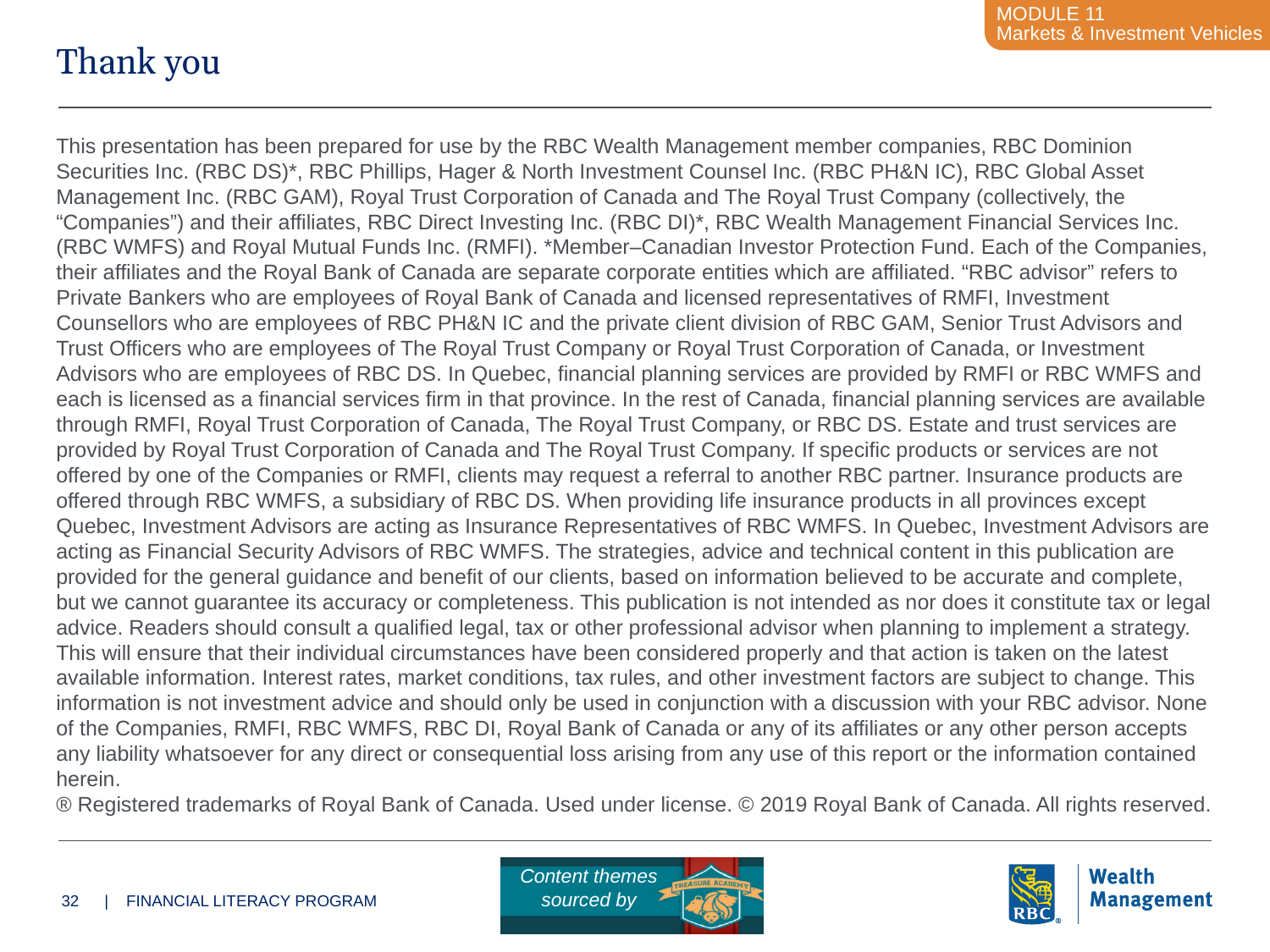

# Thank you
This presentation has been prepared for use by the RBC Wealth Management member companies, RBC Dominion Securities Inc. (RBC DS)*, RBC Phillips, Hager & North Investment Counsel Inc. (RBC PH&N IC), RBC Global Asset Management Inc. (RBC GAM), Royal Trust Corporation of Canada and The Royal Trust Company (collectively, the “Companies”) and their affiliates, RBC Direct Investing Inc. (RBC DI)*, RBC Wealth Management Financial Services Inc. (RBC WMFS) and Royal Mutual Funds Inc. (RMFI). *Member–Canadian Investor Protection Fund. Each of the Companies, their affiliates and the Royal Bank of Canada are separate corporate entities which are affiliated. “RBC advisor” refers to Private Bankers who are employees of Royal Bank of Canada and licensed representatives of RMFI, Investment Counsellors who are employees of RBC PH&N IC and the private client division of RBC GAM, Senior Trust Advisors and Trust Officers who are employees of The Royal Trust Company or Royal Trust Corporation of Canada, or Investment Advisors who are employees of RBC DS. In Quebec, financial planning services are provided by RMFI or RBC WMFS and each is licensed as a financial services firm in that province. In the rest of Canada, financial planning services are available through RMFI, Royal Trust Corporation of Canada, The Royal Trust Company, or RBC DS. Estate and trust services are provided by Royal Trust Corporation of Canada and The Royal Trust Company. If specific products or services are not offered by one of the Companies or RMFI, clients may request a referral to another RBC partner. Insurance products are offered through RBC WMFS, a subsidiary of RBC DS. When providing life insurance products in all provinces except Quebec, Investment Advisors are acting as Insurance Representatives of RBC WMFS. In Quebec, Investment Advisors are acting as Financial Security Advisors of RBC WMFS. The strategies, advice and technical content in this publication are provided for the general guidance and benefit of our clients, based on information believed to be accurate and complete, but we cannot guarantee its accuracy or completeness. This publication is not intended as nor does it constitute tax or legal advice. Readers should consult a qualified legal, tax or other professional advisor when planning to implement a strategy. This will ensure that their individual circumstances have been considered properly and that action is taken on the latest available information. Interest rates, market conditions, tax rules, and other investment factors are subject to change. This information is not investment advice and should only be used in conjunction with a discussion with your RBC advisor. None of the Companies, RMFI, RBC WMFS, RBC DI, Royal Bank of Canada or any of its affiliates or any other person accepts any liability whatsoever for any direct or consequential loss arising from any use of this report or the information contained herein.
® Registered trademarks of Royal Bank of Canada. Used under license. © 2019 Royal Bank of Canada. All rights reserved.